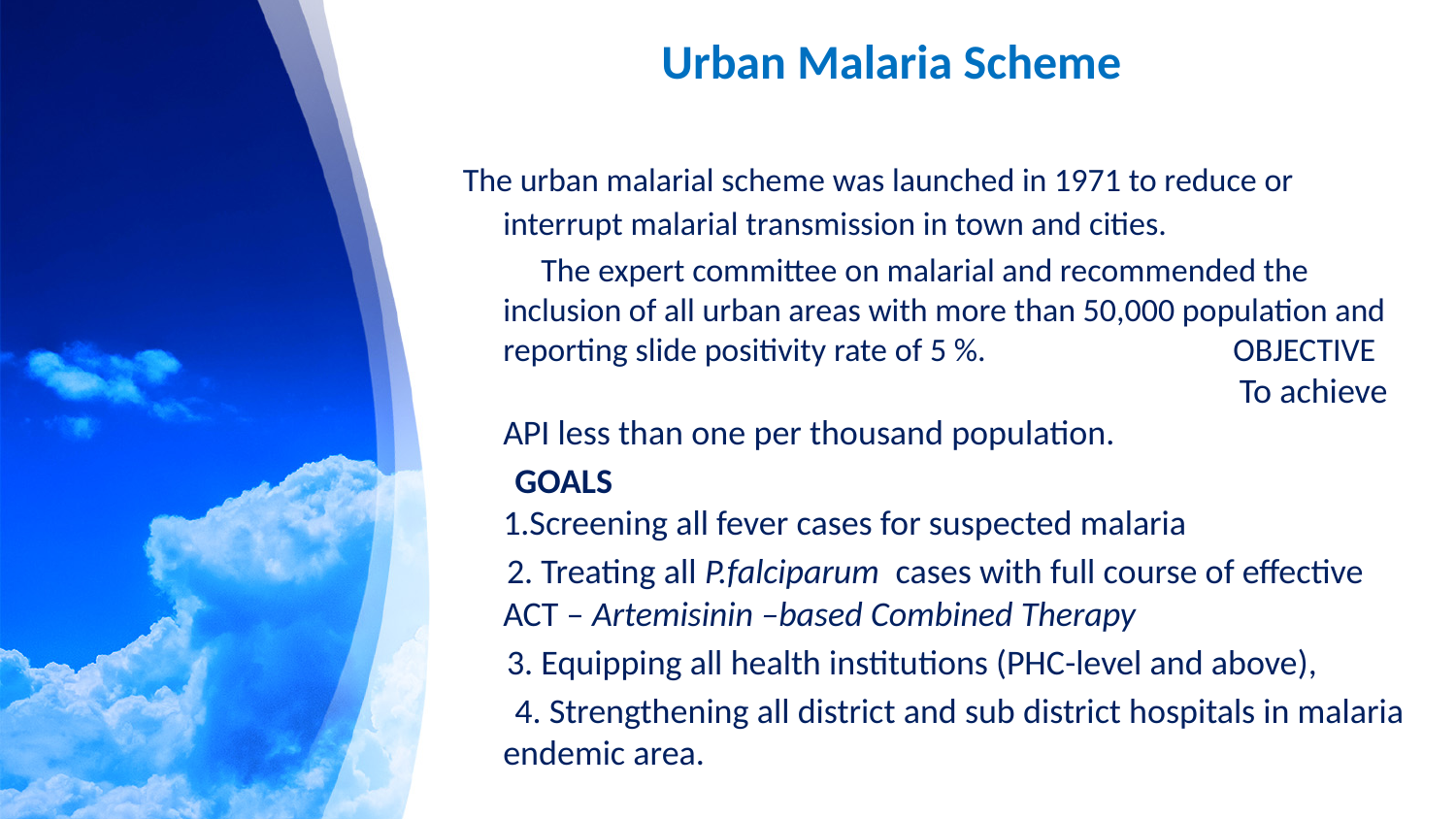

# Urban Malaria Scheme
 The urban malarial scheme was launched in 1971 to reduce or interrupt malarial transmission in town and cities.
            The expert committee on malarial and recommended the inclusion of all urban areas with more than 50,000 population and reporting slide positivity rate of 5 %.                                 OBJECTIVE                                                                                                     To achieve API less than one per thousand population.
        GOALS                                                                                        1.Screening all fever cases for suspected malaria
       2. Treating all P.falciparum  cases with full course of effective     ACT – Artemisinin –based Combined Therapy
       3. Equipping all health institutions (PHC-level and above),
        4. Strengthening all district and sub district hospitals in malaria endemic area.